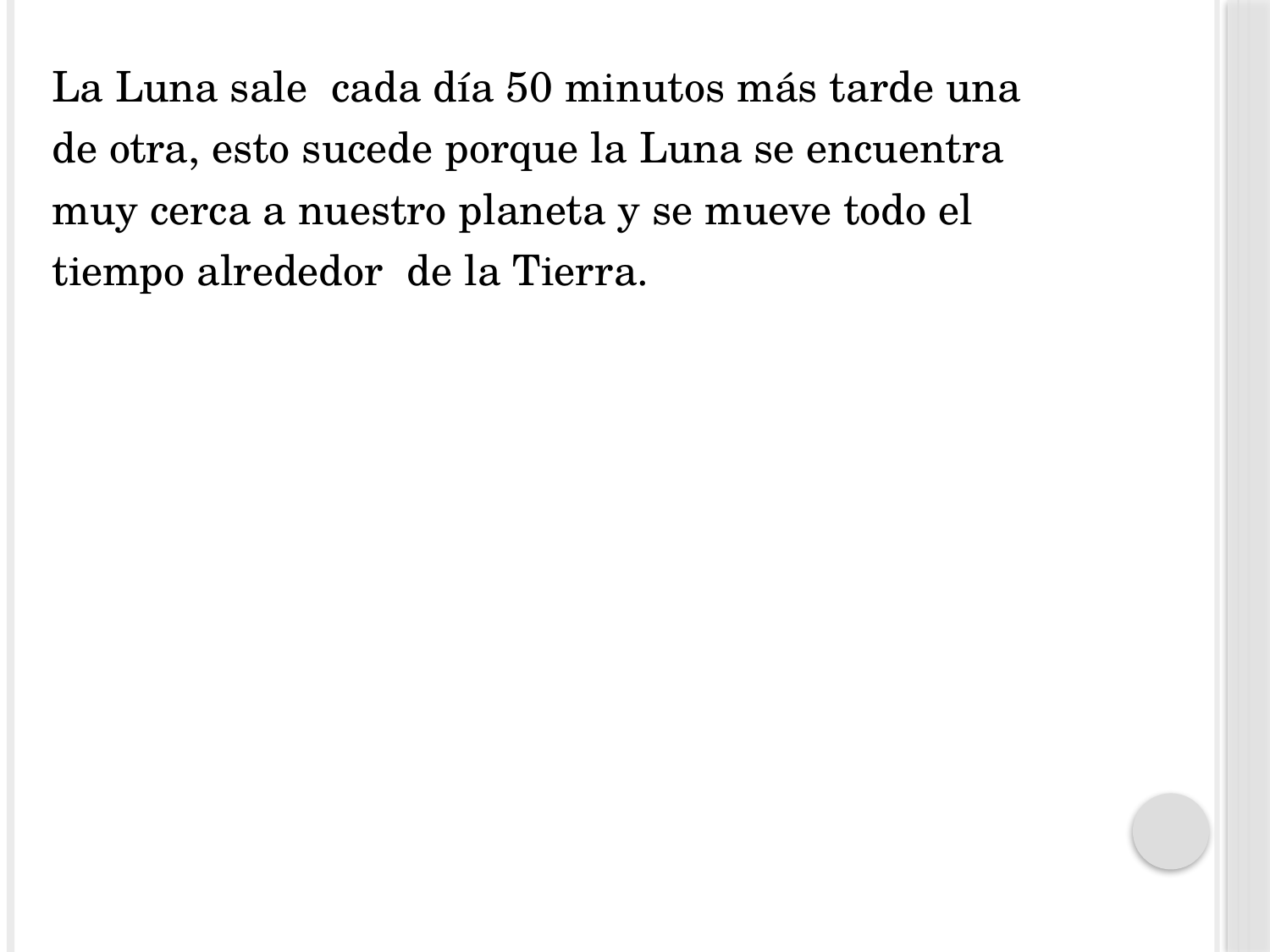

La Luna sale  cada día 50 minutos más tarde una
de otra, esto sucede porque la Luna se encuentra
muy cerca a nuestro planeta y se mueve todo el
tiempo alrededor  de la Tierra.